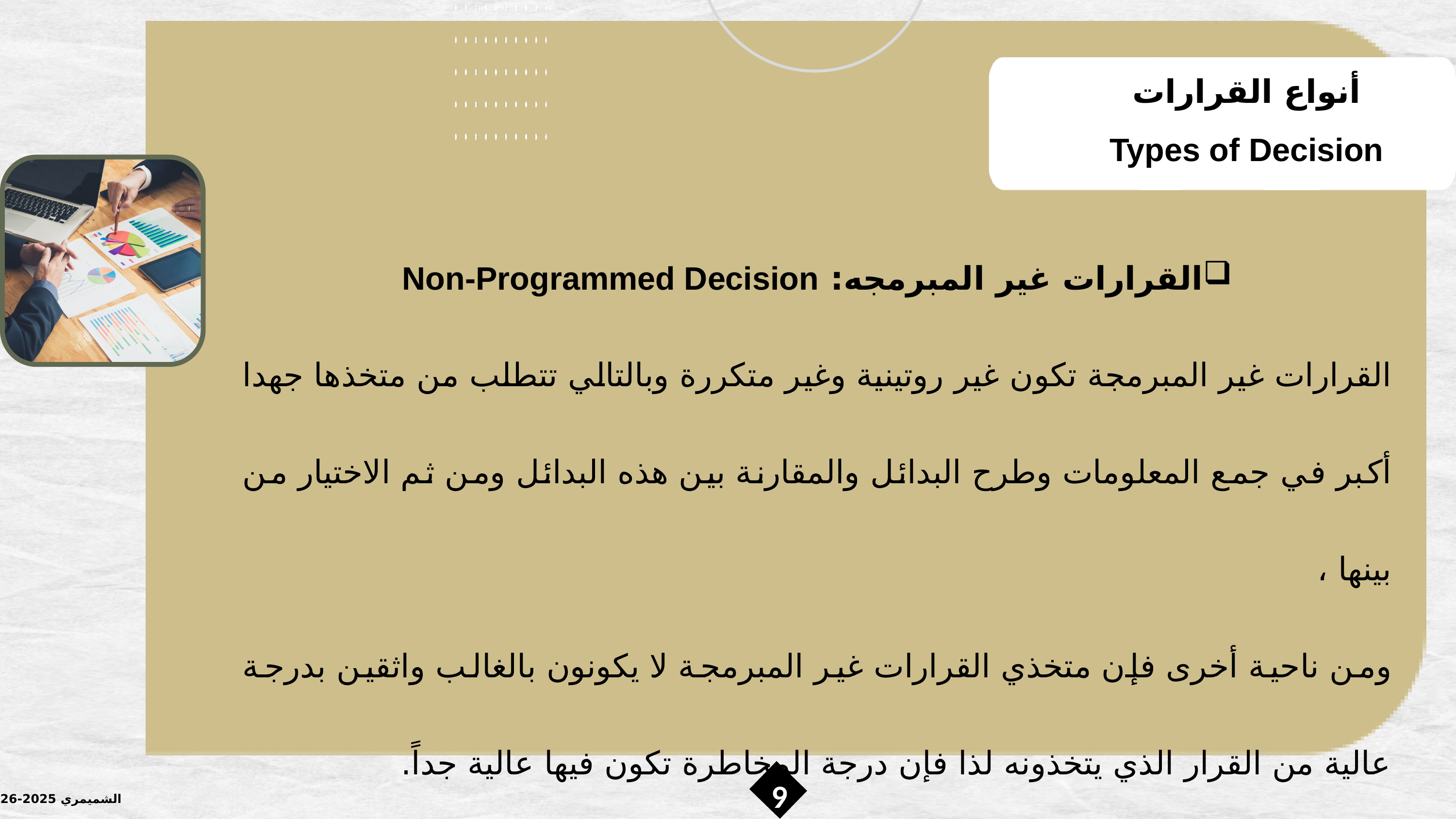

أنواع القرارات
Types of Decision

القرارات غير المبرمجه: Non-Programmed Decision
القرارات غير المبرمجة تكون غير روتينية وغير متكررة وبالتالي تتطلب من متخذها جهدا أكبر في جمع المعلومات وطرح البدائل والمقارنة بين هذه البدائل ومن ثم الاختيار من بينها ،
ومن ناحية أخرى فإن متخذي القرارات غير المبرمجة لا يكونون بالغالب واثقين بدرجة عالية من القرار الذي يتخذونه لذا فإن درجة المخاطرة تكون فيها عالية جداً.

9
الشميمري 2025-2026